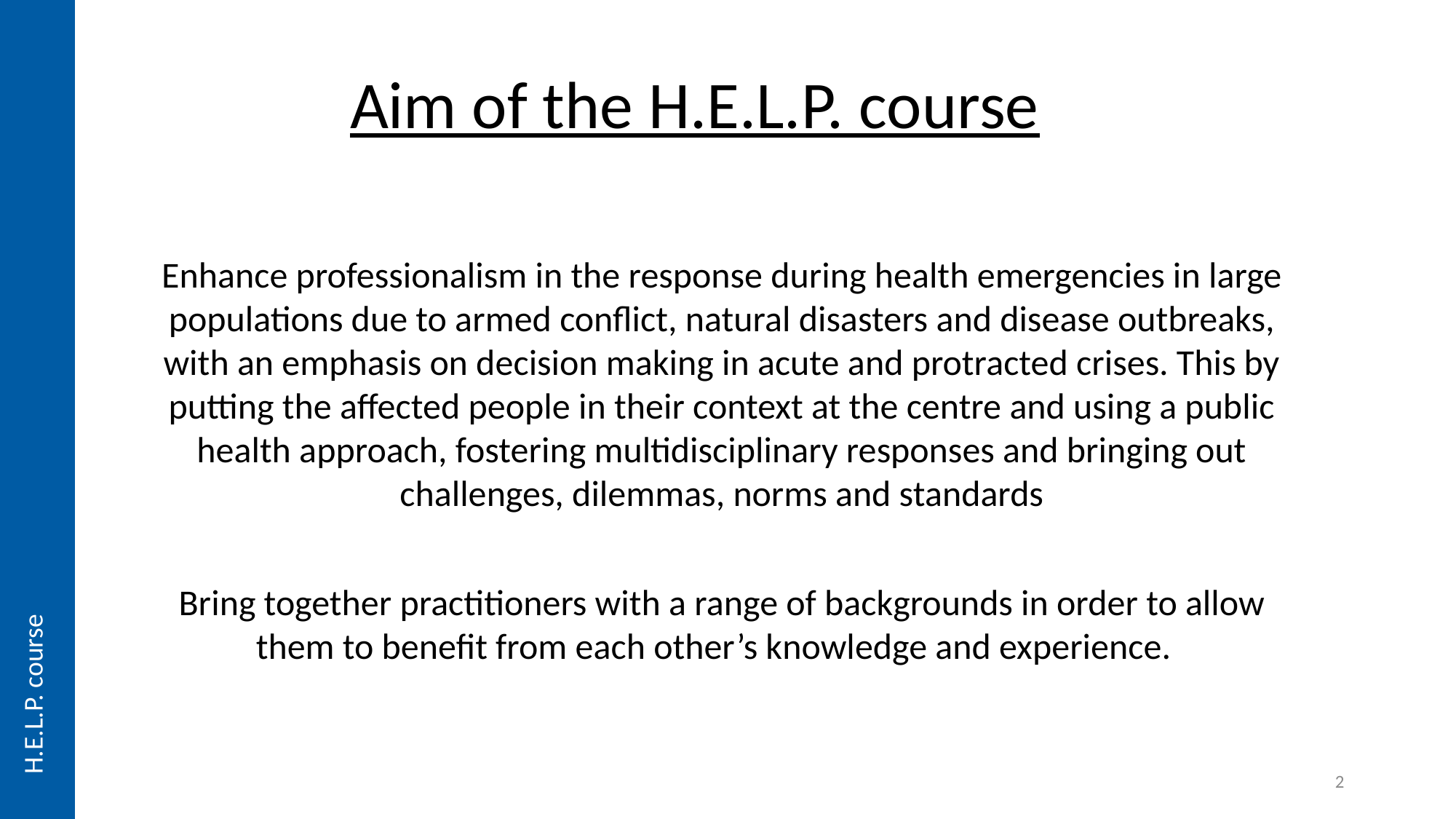

Aim of the H.E.L.P. course
Enhance professionalism in the response during health emergencies in large populations due to armed conflict, natural disasters and disease outbreaks, with an emphasis on decision making in acute and protracted crises. This by putting the affected people in their context at the centre and using a public health approach, fostering multidisciplinary responses and bringing out challenges, dilemmas, norms and standards

Bring together practitioners with a range of backgrounds in order to allow them to benefit from each other’s knowledge and experience.

2